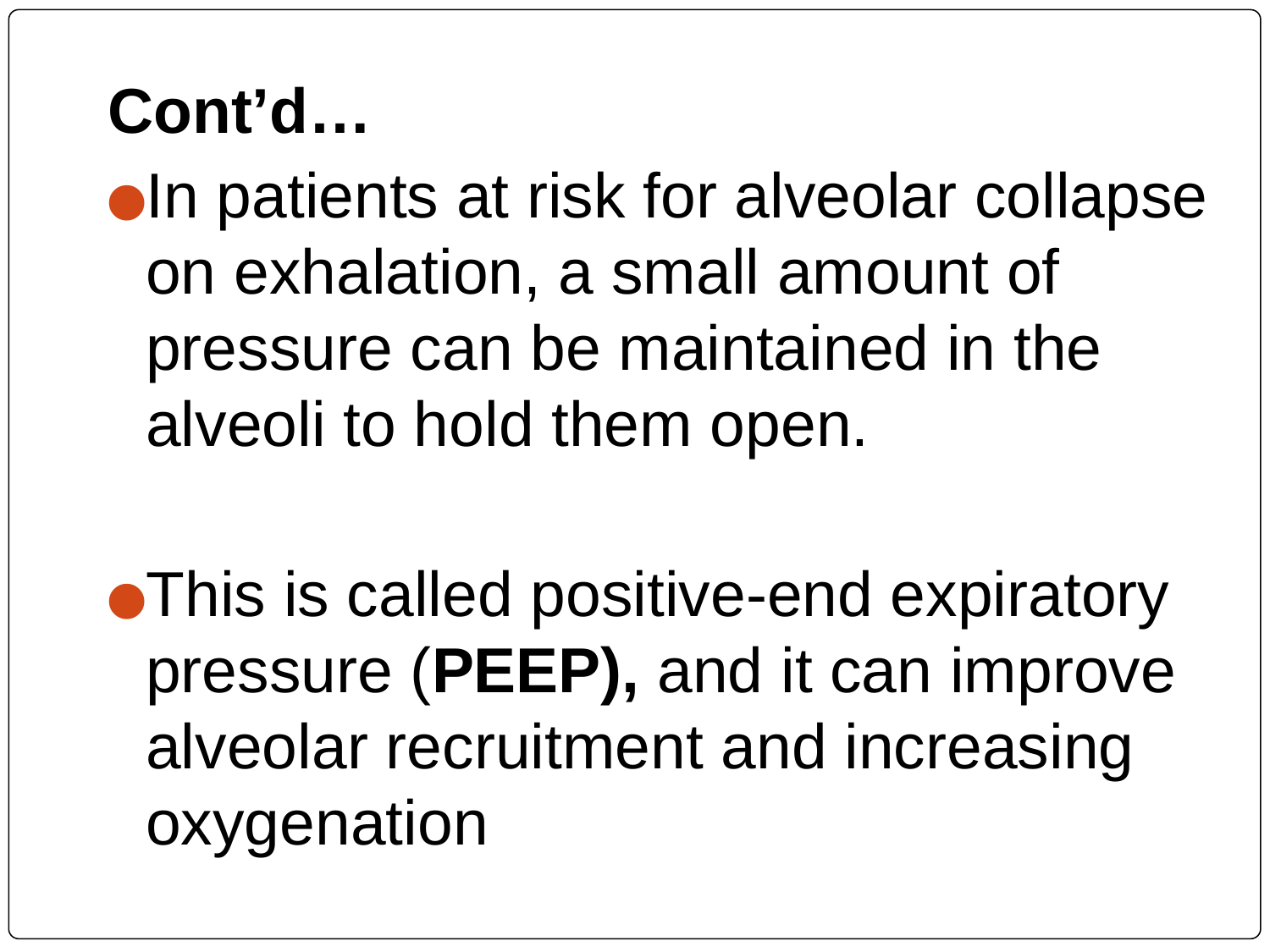

Cont’d…
In patients at risk for alveolar collapse on exhalation, a small amount of pressure can be maintained in the alveoli to hold them open.

This is called positive-end expiratory pressure (PEEP), and it can improve alveolar recruitment and increasing oxygenation